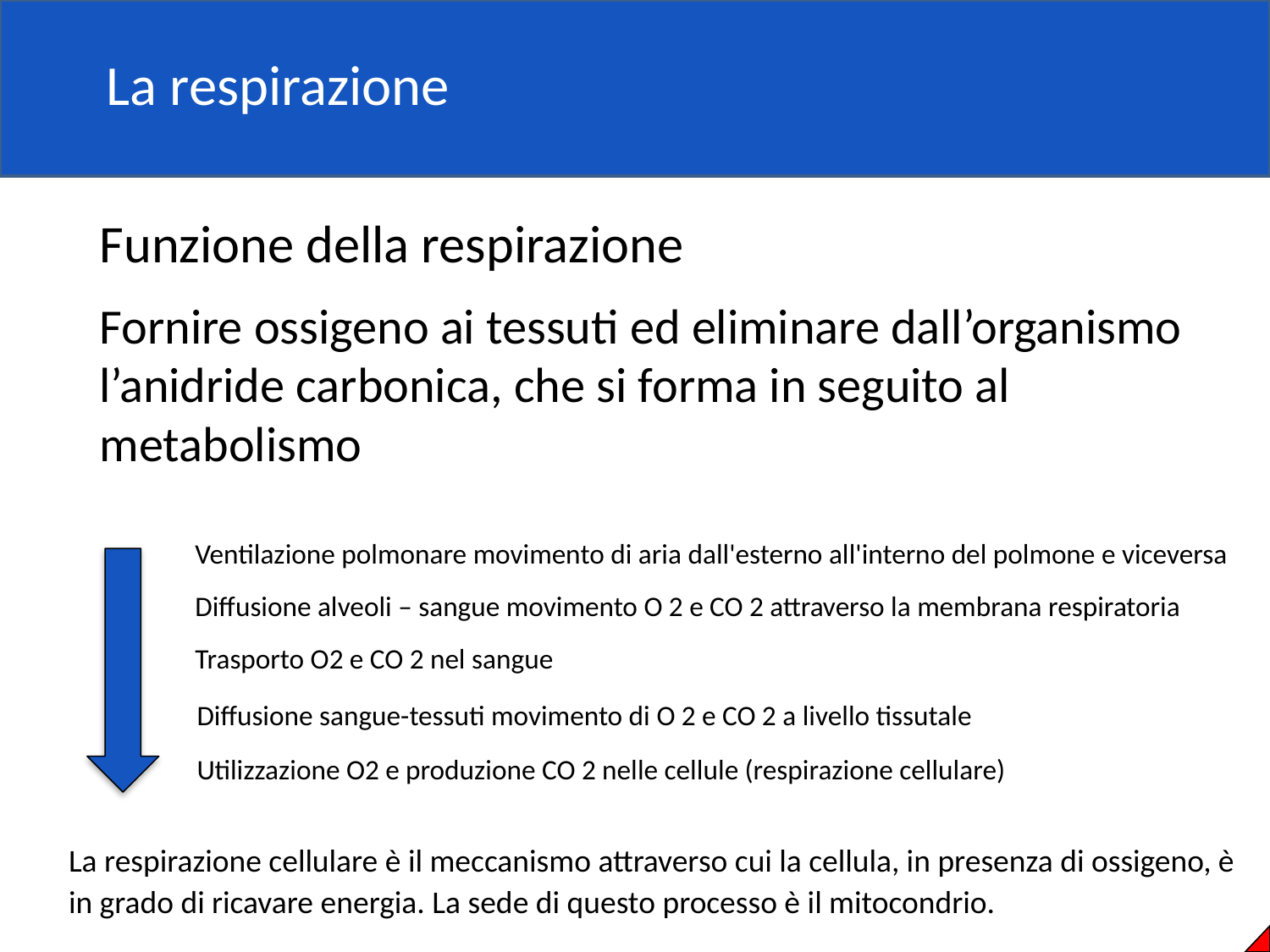

La respirazione
Funzione della respirazione

Fornire ossigeno ai tessuti ed eliminare dall’organismo l’anidride carbonica, che si forma in seguito al metabolismo

Ventilazione polmonare movimento di aria dall'esterno all'interno del polmone e viceversa

Diffusione alveoli – sangue movimento O 2 e CO 2 attraverso la membrana respiratoria
Trasporto O2 e CO 2 nel sangue
Diffusione sangue-tessuti movimento di O 2 e CO 2 a livello tissutale
Utilizzazione O2 e produzione CO 2 nelle cellule (respirazione cellulare)
La respirazione cellulare è il meccanismo attraverso cui la cellula, in presenza di ossigeno, è in grado di ricavare energia. La sede di questo processo è il mitocondrio.